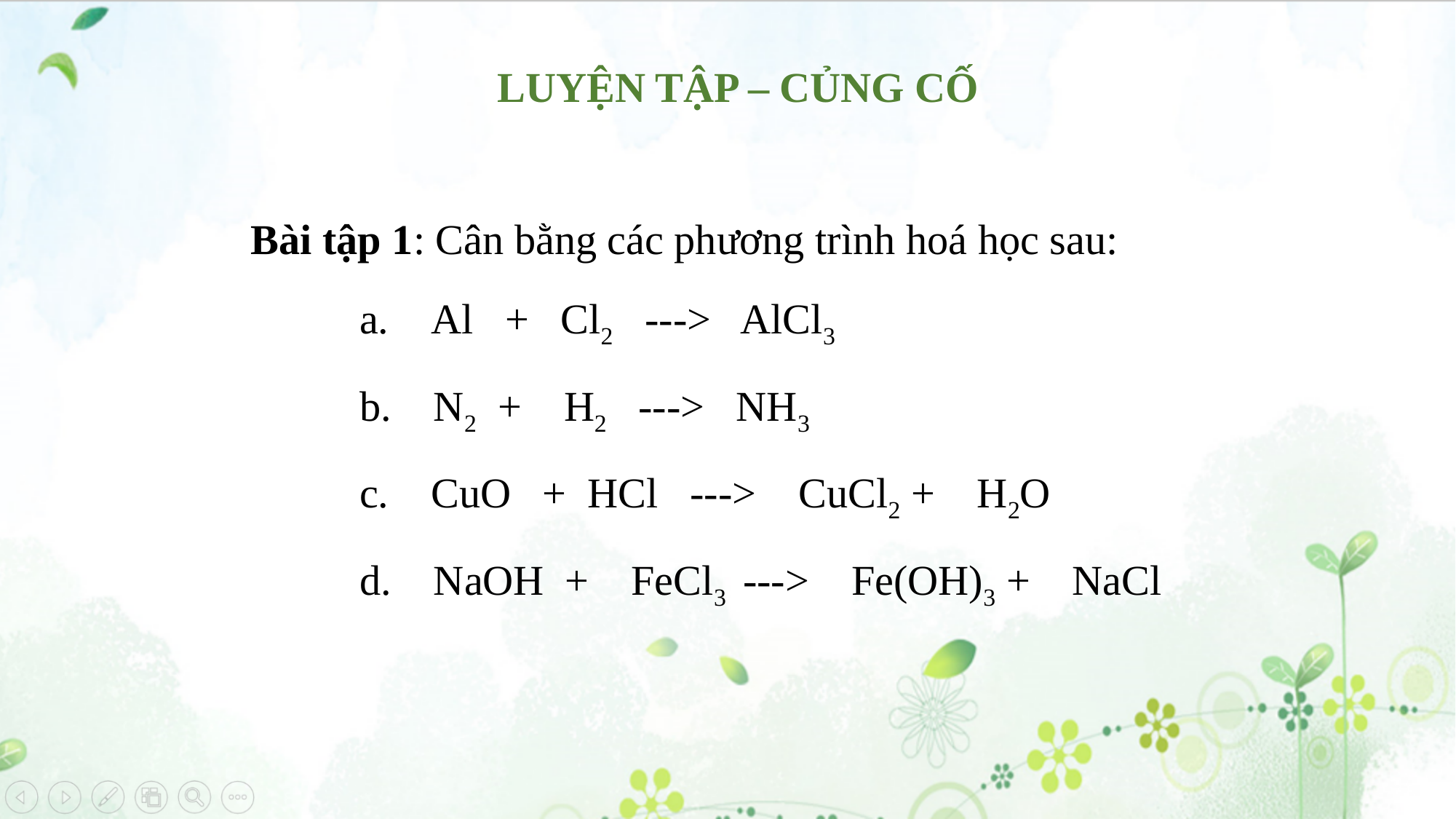

LUYỆN TẬP – CỦNG CỐ
Bài tập 1: Cân bằng các phương trình hoá học sau:
	a.    Al   +   Cl2   --->   AlCl3
	b.    N2  +    H2   --->   NH3
	c.    CuO   +  HCl   --->    CuCl2 +    H2O
	d.    NaOH  +    FeCl3  --->    Fe(OH)3 +    NaCl